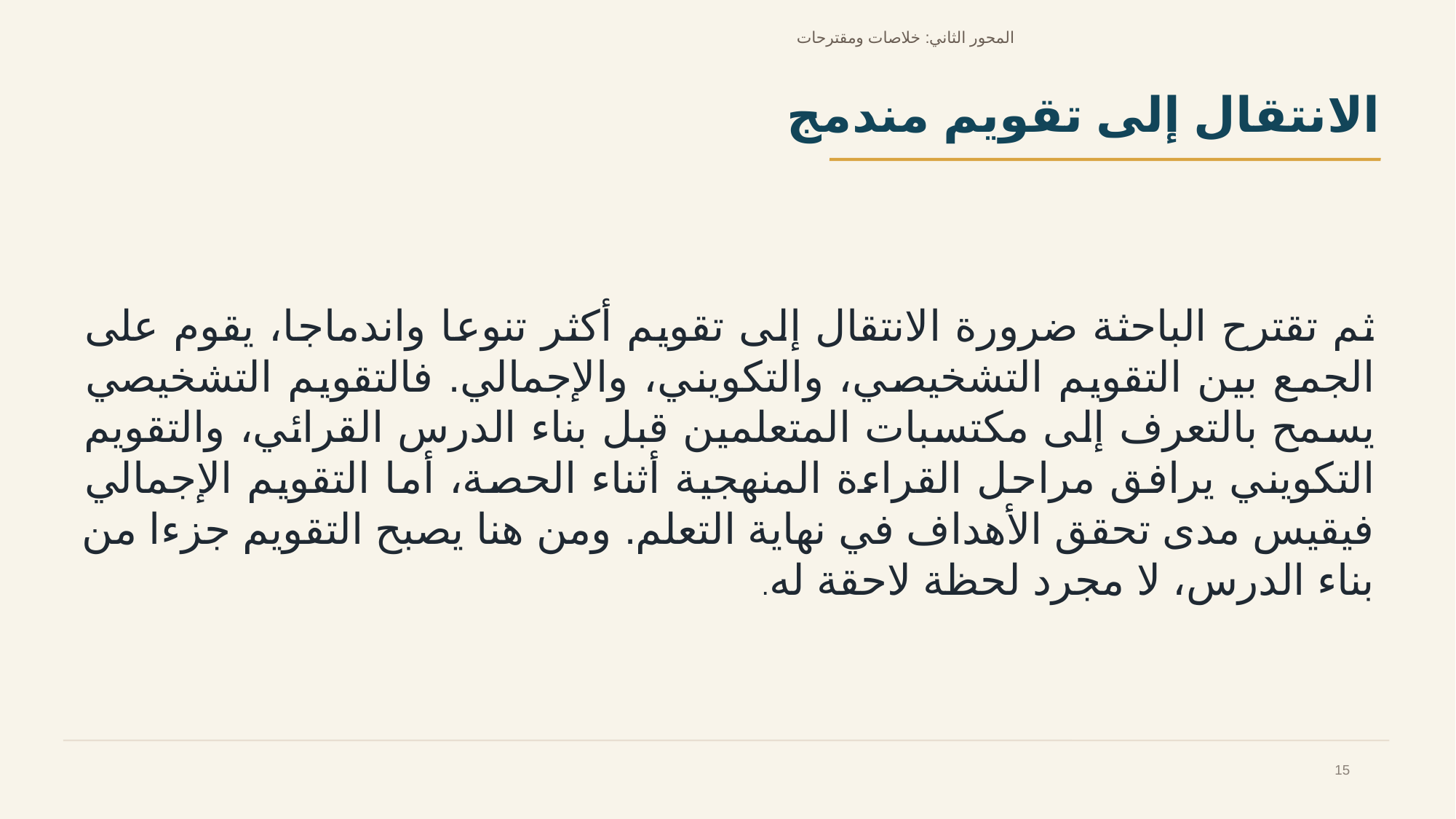

المحور الثاني: خلاصات ومقترحات
الانتقال إلى تقويم مندمج

ثم تقترح الباحثة ضرورة الانتقال إلى تقويم أكثر تنوعا واندماجا، يقوم على الجمع بين التقويم التشخيصي، والتكويني، والإجمالي. فالتقويم التشخيصي يسمح بالتعرف إلى مكتسبات المتعلمين قبل بناء الدرس القرائي، والتقويم التكويني يرافق مراحل القراءة المنهجية أثناء الحصة، أما التقويم الإجمالي فيقيس مدى تحقق الأهداف في نهاية التعلم. ومن هنا يصبح التقويم جزءا من بناء الدرس، لا مجرد لحظة لاحقة له.

15